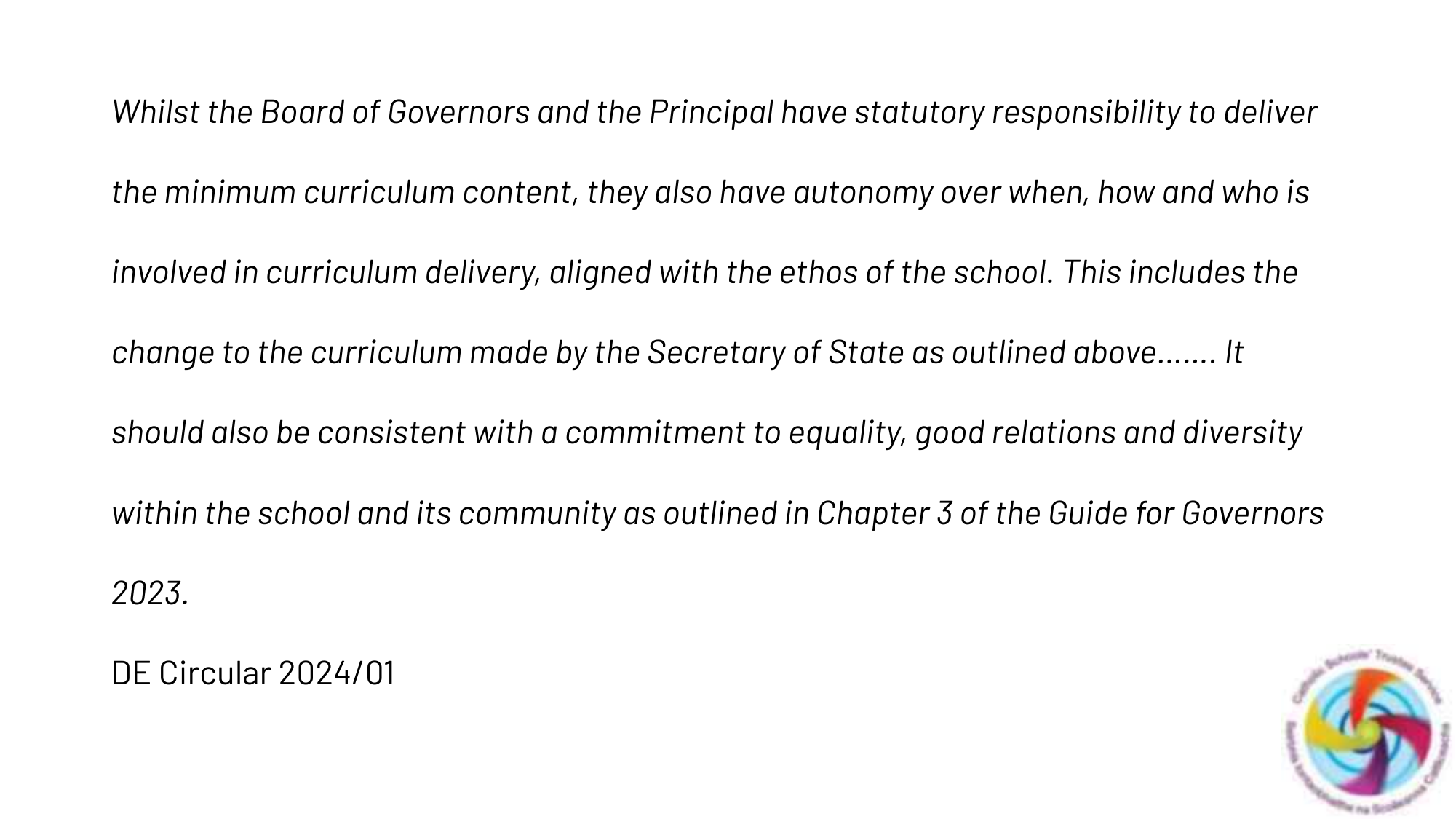

# Whilst the Board of Governors and the Principal have statutory responsibility to deliver the minimum curriculum content, they also have autonomy over when, how and who is involved in curriculum delivery, aligned with the ethos of the school. This includes the change to the curriculum made by the Secretary of State as outlined above……. It should also be consistent with a commitment to equality, good relations and diversity within the school and its community as outlined in Chapter 3 of the Guide for Governors 2023. DE Circular 2024/01